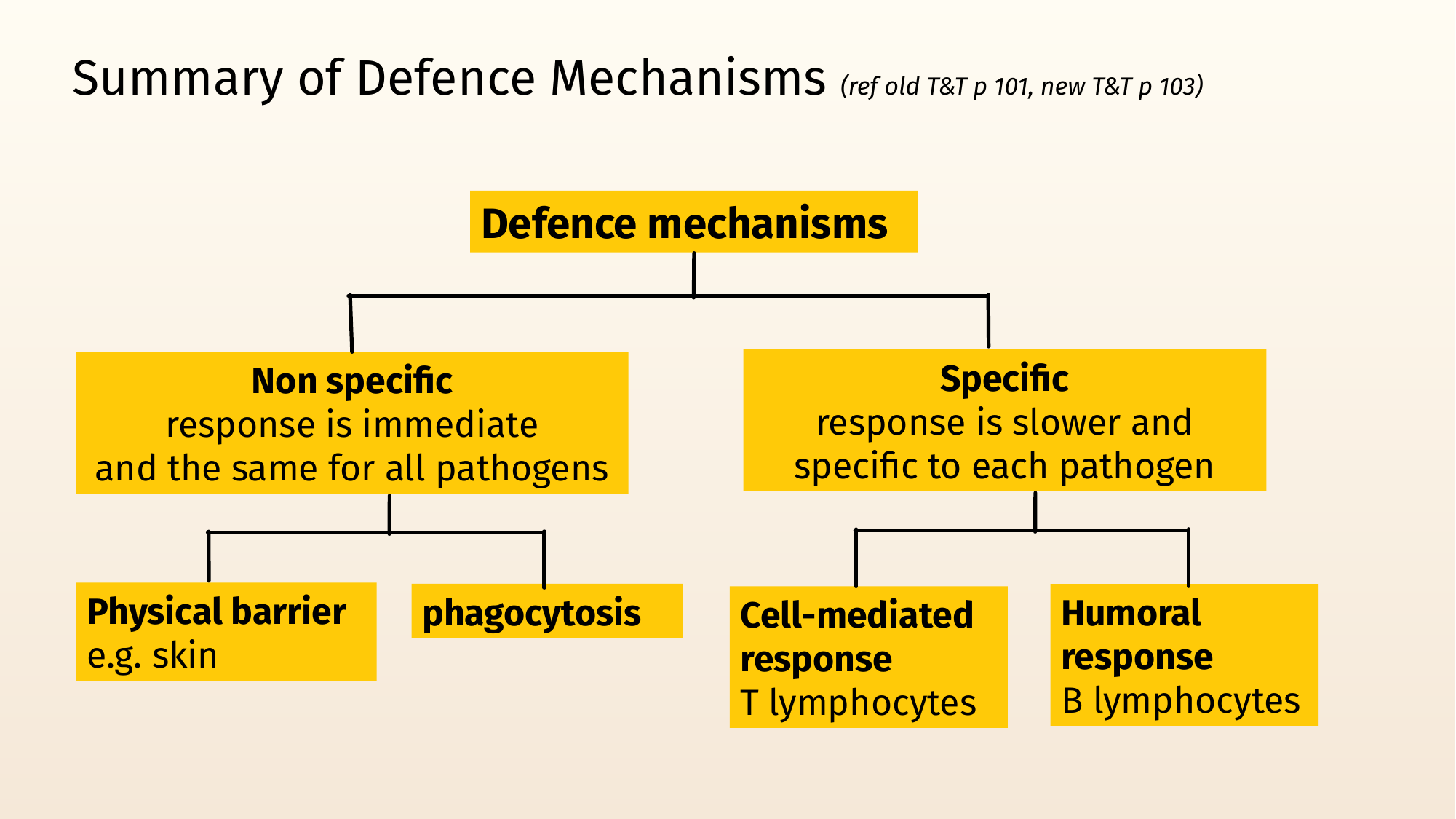

# Summary of Defence Mechanisms (ref old T&T p 101, new T&T p 103)
Defence mechanisms
Specific
response is slower and
specific to each pathogen
Non specific
response is immediate
and the same for all pathogens
Physical barrier
e.g. skin
phagocytosis
Humoral response
B lymphocytes
Cell-mediated response
T lymphocytes